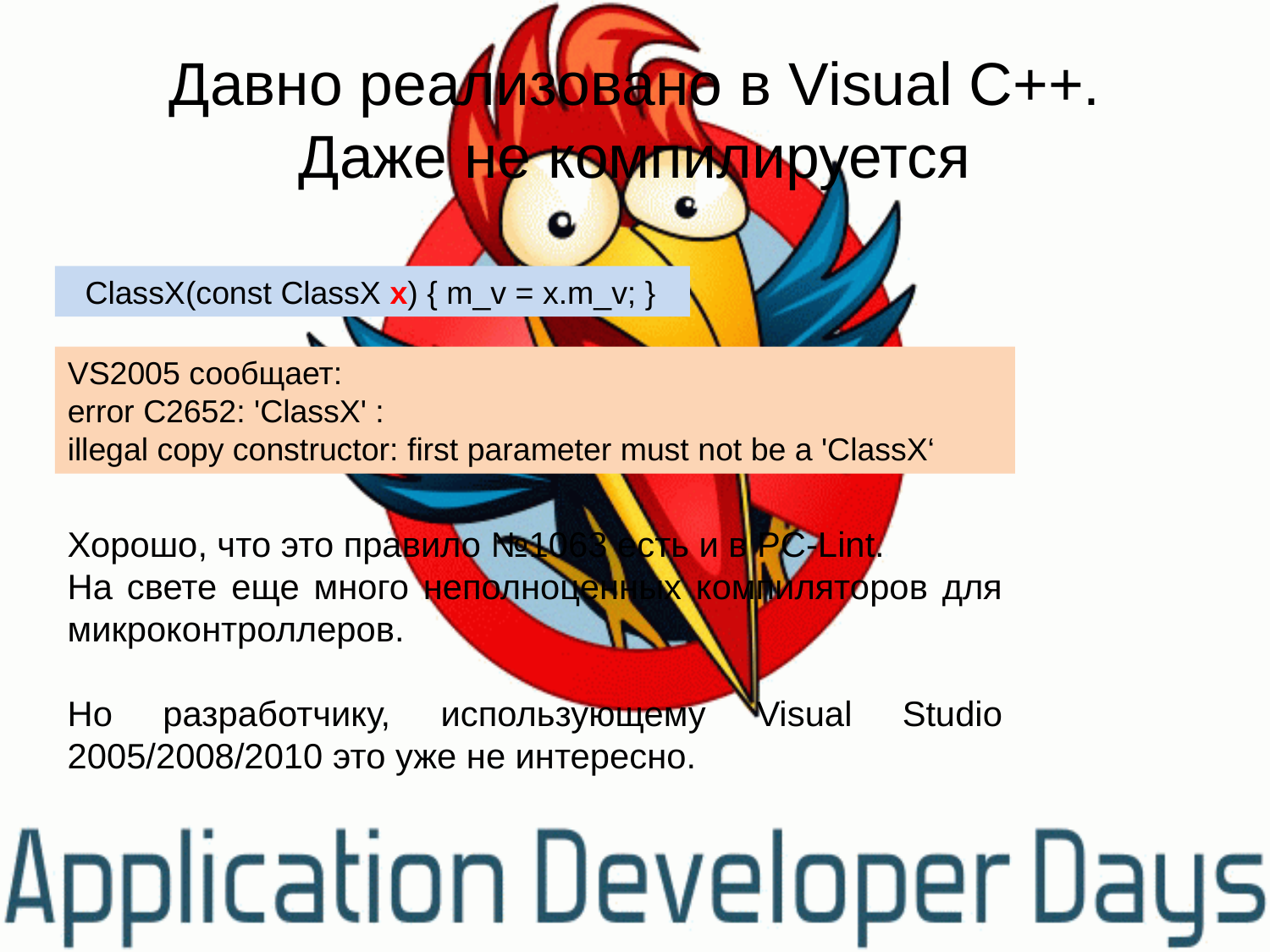

# Давно реализовано в Visual C++. Даже не компилируется
  ClassX(const ClassX x) { m_v = x.m_v; }
VS2005 сообщает:
error C2652: 'ClassX' :
illegal copy constructor: first parameter must not be a 'ClassX‘
Хорошо, что это правило №1063 есть и в PC-Lint.
На свете еще много неполноценных компиляторов для микроконтроллеров.

Но разработчику, использующему Visual Studio 2005/2008/2010 это уже не интересно.